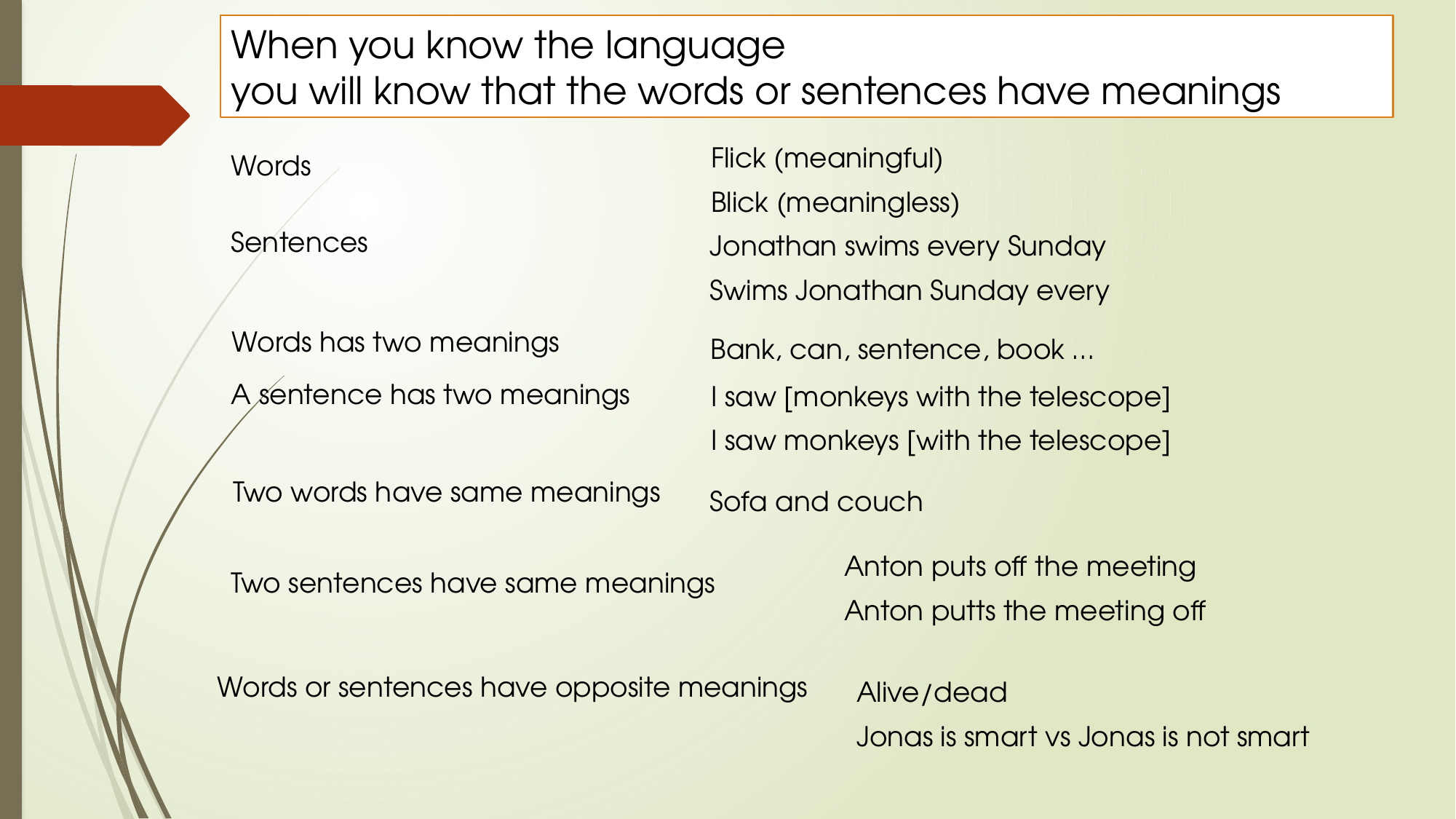

When you know the language
you will know that the words or sentences have meanings
| Flick (meaningful) |
| --- |
| Blick (meaningless) |
| Words |
| --- |
|  |
| Sentences |
| --- |
|  |
| Jonathan swims every Sunday |
| --- |
| Swims Jonathan Sunday every |
| Words has two meanings |
| --- |
|  |
Bank, can, sentence, book …
| A sentence has two meanings |
| --- |
|  |
| I saw [monkeys with the telescope] |
| --- |
| I saw monkeys [with the telescope] |
| Two words have same meanings |
| --- |
|  |
Sofa and couch
| Anton puts off the meeting |
| --- |
| Anton putts the meeting off |
Two sentences have same meanings
Words or sentences have opposite meanings
| Alive/dead |
| --- |
| Jonas is smart vs Jonas is not smart |